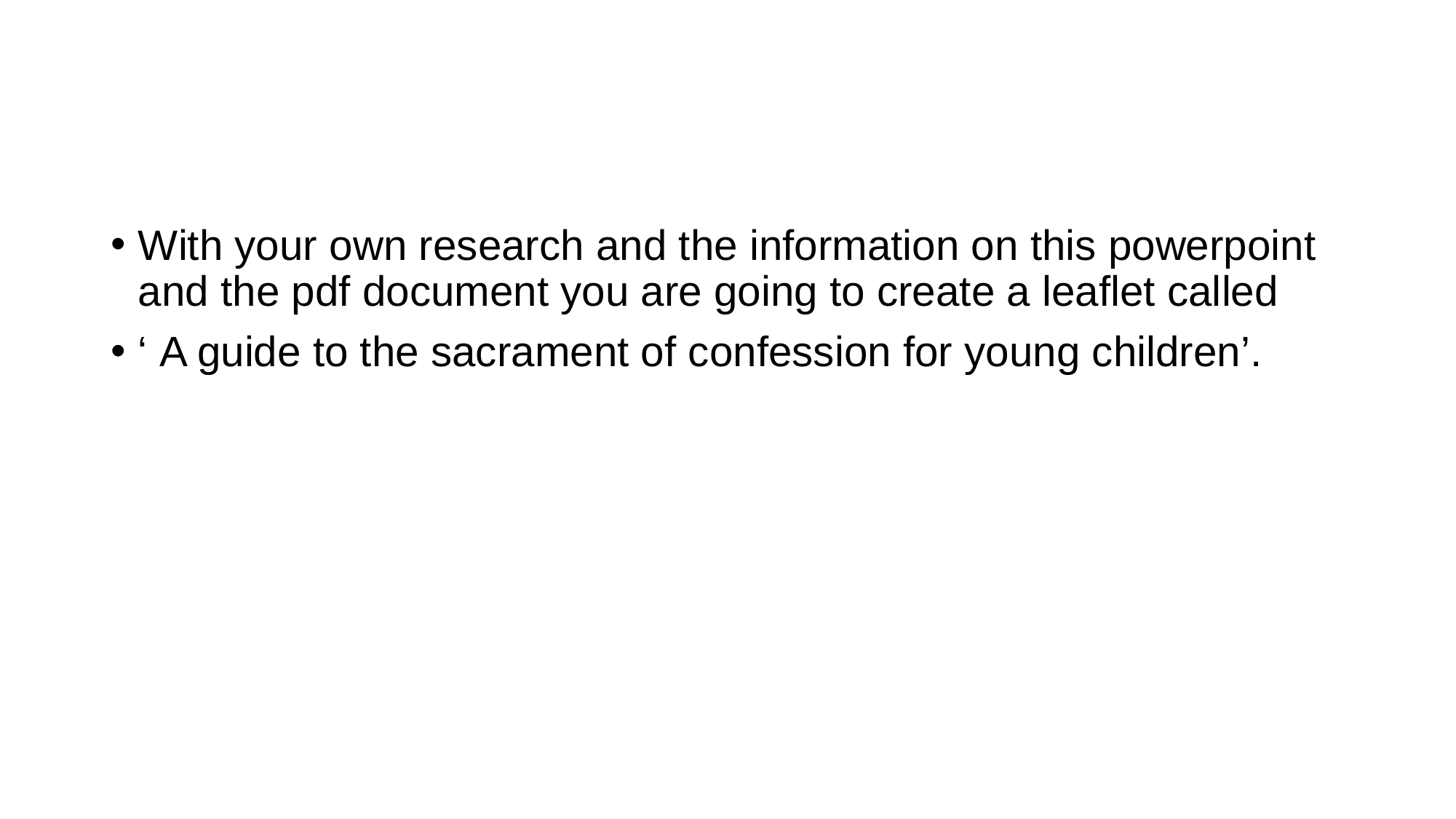

#
With your own research and the information on this powerpoint and the pdf document you are going to create a leaflet called
‘ A guide to the sacrament of confession for young children’.